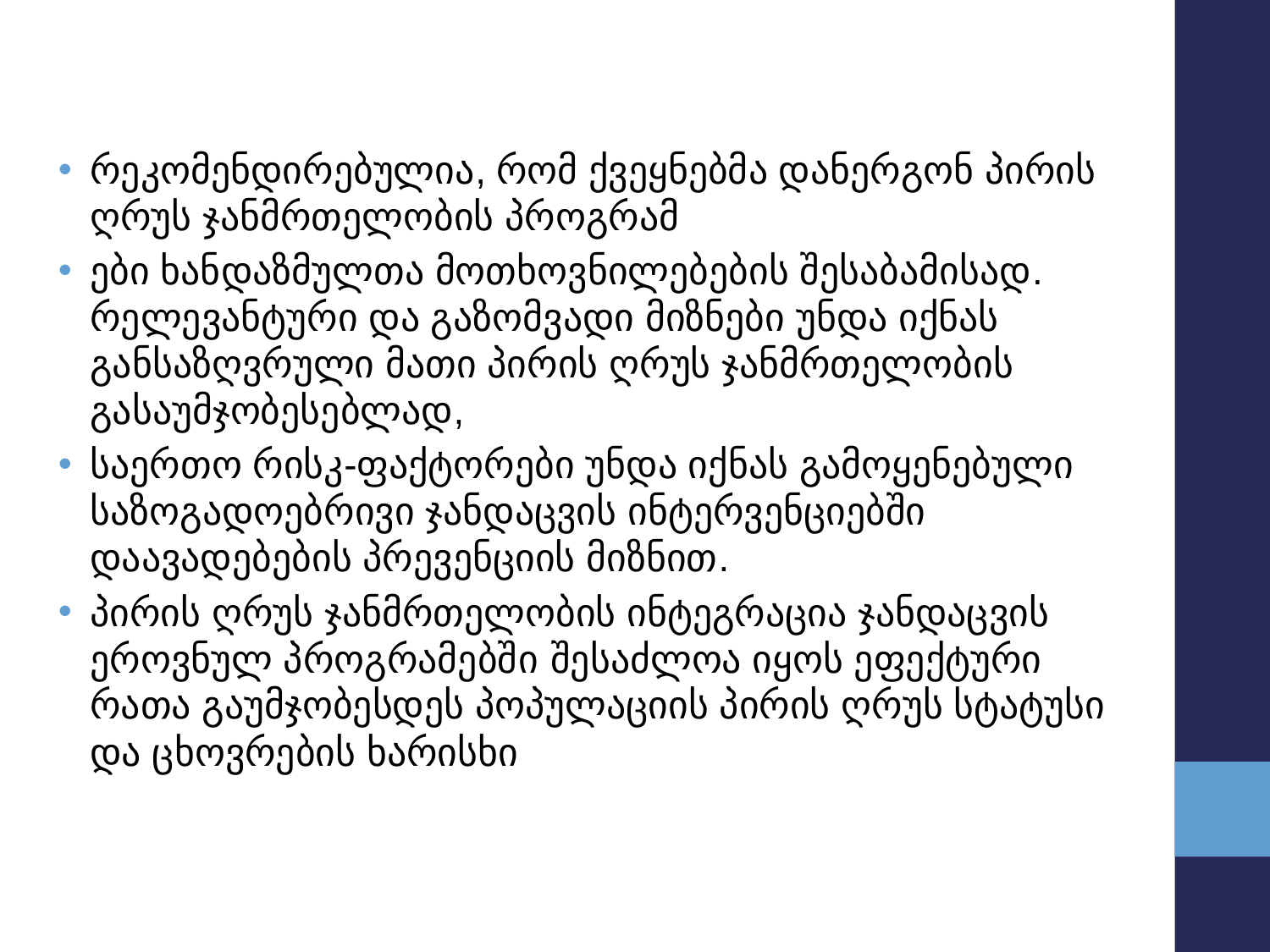

რეკომენდირებულია, რომ ქვეყნებმა დანერგონ პირის ღრუს ჯანმრთელობის პროგრამ
ები ხანდაზმულთა მოთხოვნილებების შესაბამისად. რელევანტური და გაზომვადი მიზნები უნდა იქნას განსაზღვრული მათი პირის ღრუს ჯანმრთელობის გასაუმჯობესებლად,
საერთო რისკ-ფაქტორები უნდა იქნას გამოყენებული საზოგადოებრივი ჯანდაცვის ინტერვენციებში დაავადებების პრევენციის მიზნით.
პირის ღრუს ჯანმრთელობის ინტეგრაცია ჯანდაცვის ეროვნულ პროგრამებში შესაძლოა იყოს ეფექტური რათა გაუმჯობესდეს პოპულაციის პირის ღრუს სტატუსი და ცხოვრების ხარისხი